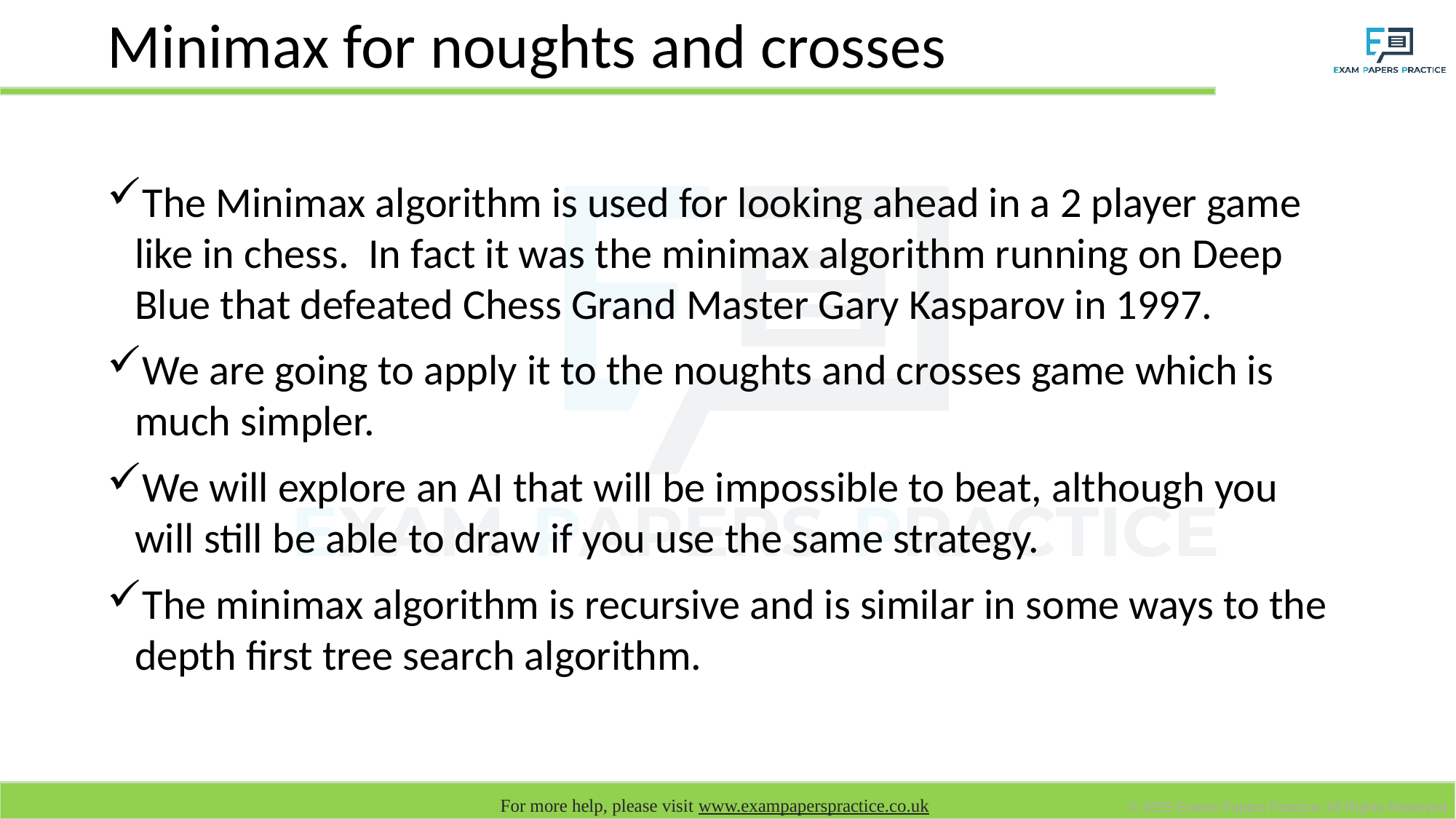

# Minimax for noughts and crosses
The Minimax algorithm is used for looking ahead in a 2 player game like in chess.  In fact it was the minimax algorithm running on Deep Blue that defeated Chess Grand Master Gary Kasparov in 1997.
We are going to apply it to the noughts and crosses game which is much simpler.
We will explore an AI that will be impossible to beat, although you will still be able to draw if you use the same strategy.
The minimax algorithm is recursive and is similar in some ways to the depth first tree search algorithm.